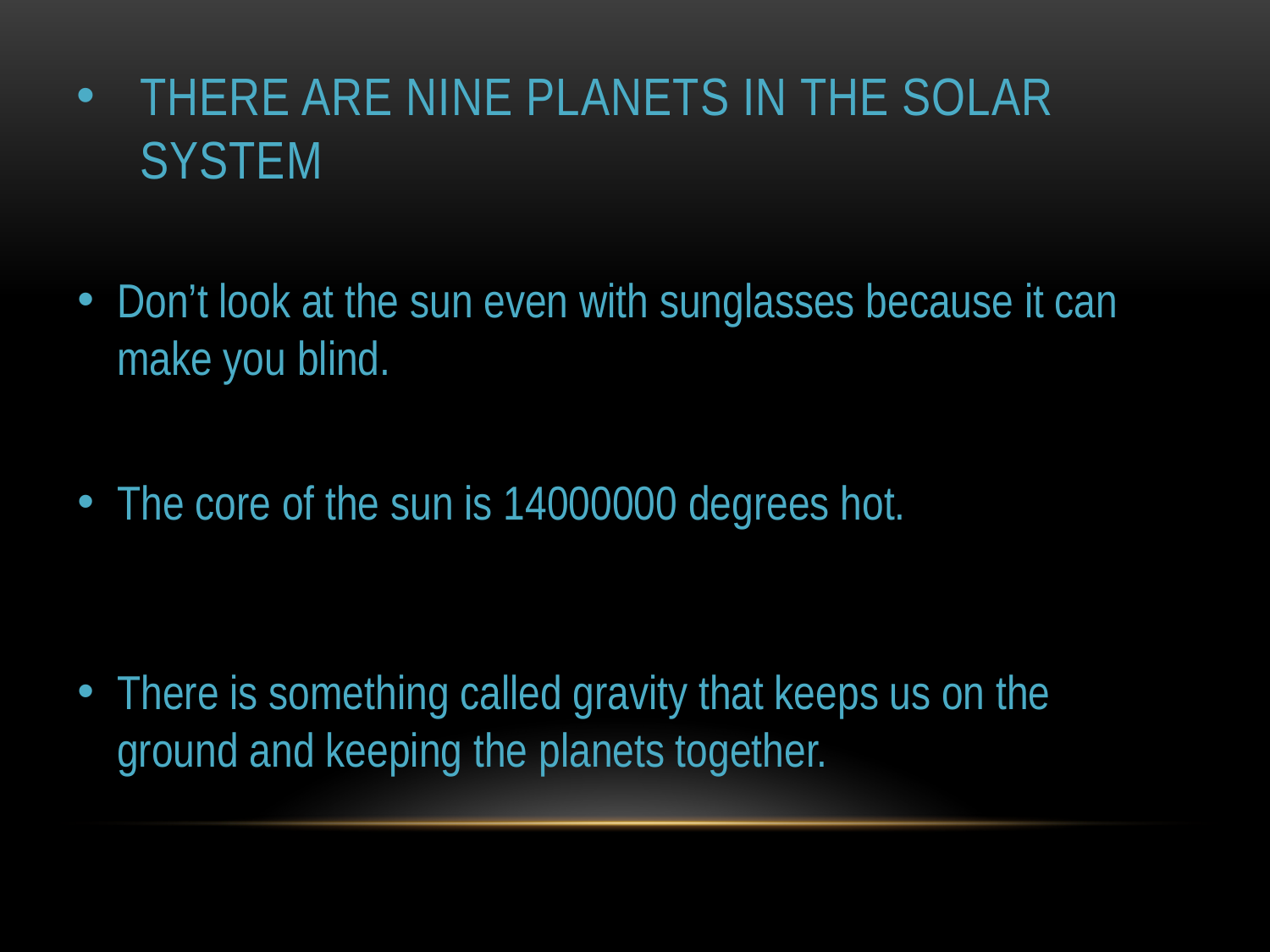

# There are nine planets in the solar system
Don’t look at the sun even with sunglasses because it can make you blind.
The core of the sun is 14000000 degrees hot.
There is something called gravity that keeps us on the ground and keeping the planets together.